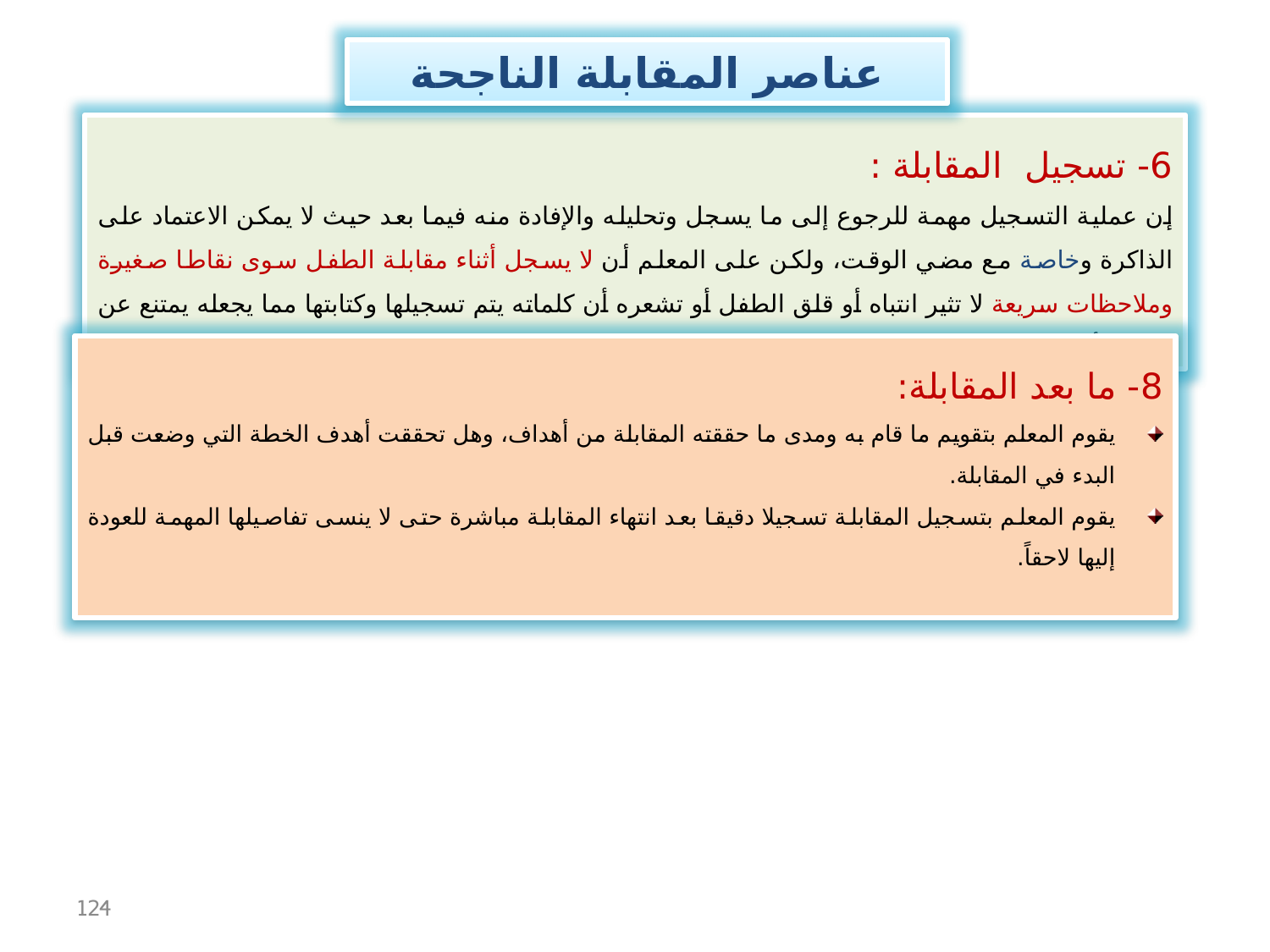

عناصر المقابلة الناجحة
6- تسجيل  المقابلة :
إن عملية التسجيل مهمة للرجوع إلى ما يسجل وتحليله والإفادة منه فيما بعد حيث لا يمكن الاعتماد على الذاكرة وخاصة مع مضي الوقت، ولكن على المعلم أن لا يسجل أثناء مقابلة الطفل سوى نقاطا صغيرة وملاحظات سريعة لا تثير انتباه أو قلق الطفل أو تشعره أن كلماته يتم تسجيلها وكتابتها مما يجعله يمتنع عن الإدلاء بأي معلومات.
8- ما بعد المقابلة:
يقوم المعلم بتقويم ما قام به ومدى ما حققته المقابلة من أهداف، وهل تحققت أهدف الخطة التي وضعت قبل البدء في المقابلة.
يقوم المعلم بتسجيل المقابلة تسجيلا دقيقا بعد انتهاء المقابلة مباشرة حتى لا ينسى تفاصيلها المهمة للعودة إليها لاحقاً.

124